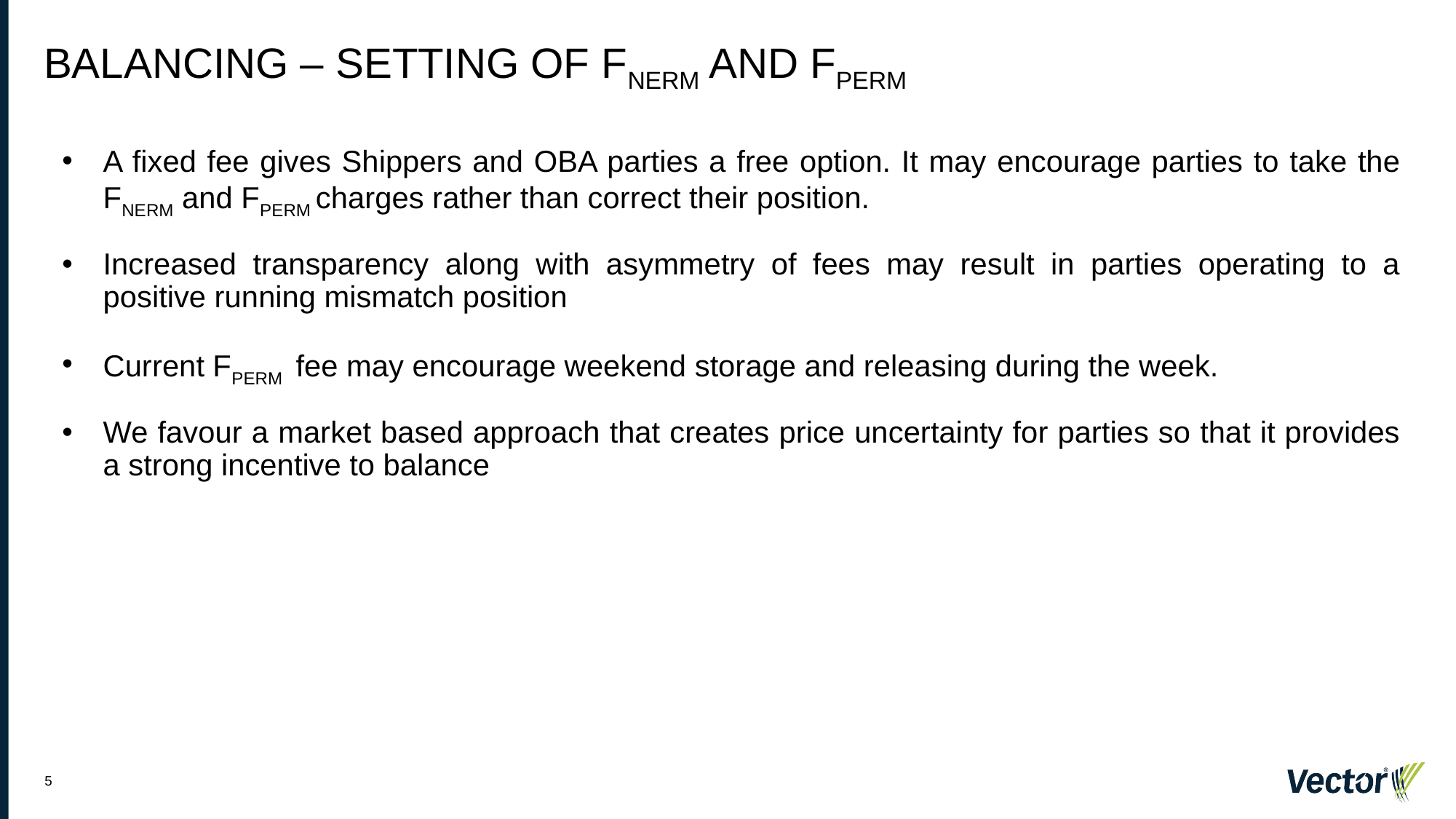

Balancing – Setting of Fnerm and FPERM

A fixed fee gives Shippers and OBA parties a free option. It may encourage parties to take the FNERM and FPERM charges rather than correct their position.

Increased transparency along with asymmetry of fees may result in parties operating to a positive running mismatch position

Current FPERM  fee may encourage weekend storage and releasing during the week.

We favour a market based approach that creates price uncertainty for parties so that it provides a strong incentive to balance